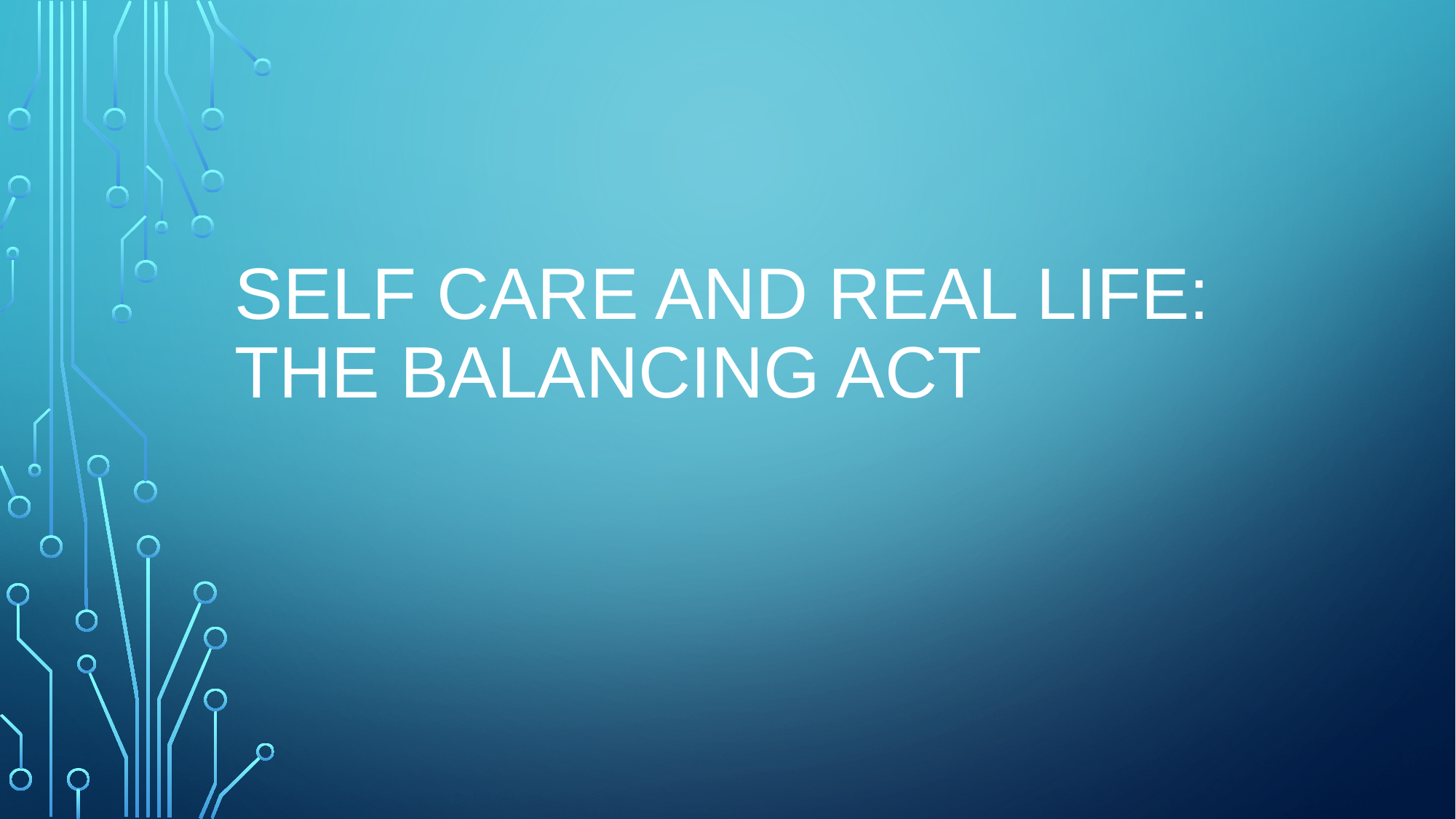

# Self care and Real life: The Balancing Act